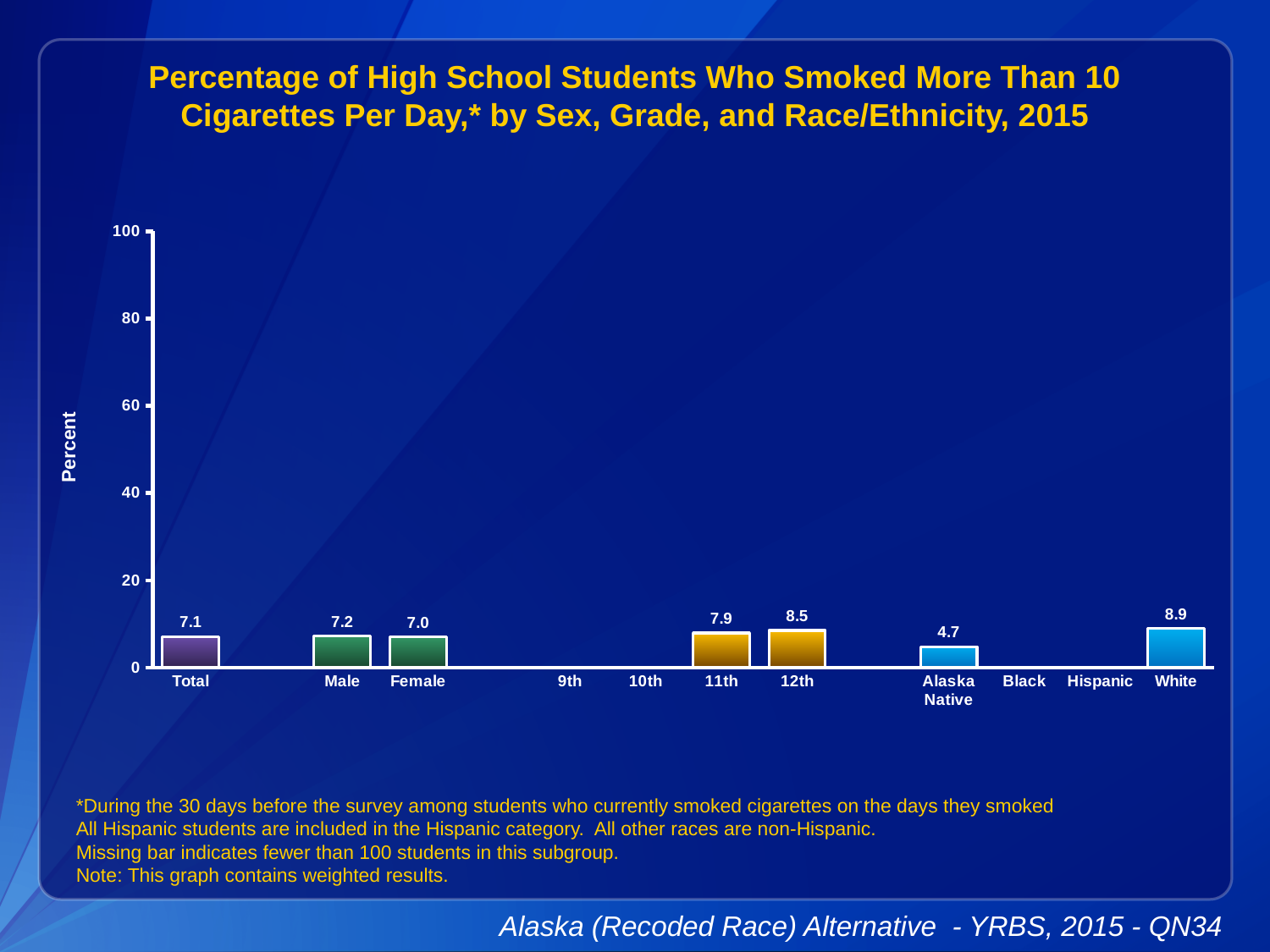

Percentage of High School Students Who Smoked More Than 10 Cigarettes Per Day,* by Sex, Grade, and Race/Ethnicity, 2015

### Chart

| Category | Series 1 |
|---|---|
| Total | 7.1 |
|  | None |
| Male | 7.2 |
| Female | 7.0 |
|  | None |
| 9th | None |
| 10th | None |
| 11th | 7.9 |
| 12th | 8.5 |
|  | None |
| Alaska Native | 4.7 |
| Black | None |
| Hispanic | None |
| White | 8.9 |
*During the 30 days before the survey among students who currently smoked cigarettes on the days they smoked
All Hispanic students are included in the Hispanic category.  All other races are non-Hispanic.
Missing bar indicates fewer than 100 students in this subgroup.
Note: This graph contains weighted results.
Alaska (Recoded Race) Alternative  - YRBS, 2015 - QN34